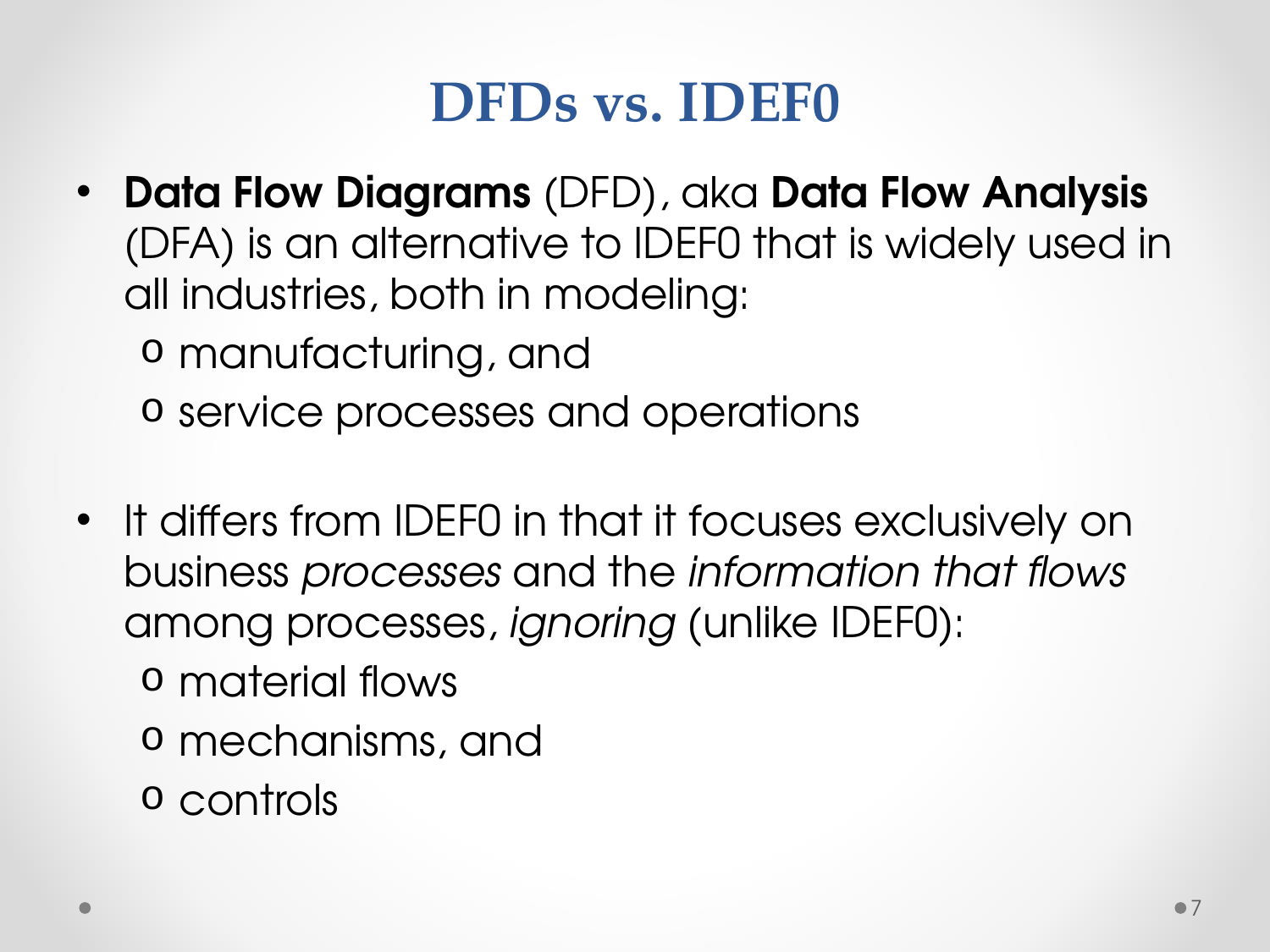

# DFDs vs. IDEF0
Data Flow Diagrams (DFD), aka Data Flow Analysis (DFA) is an alternative to IDEF0 that is widely used in all industries, both in modeling:
manufacturing, and
service processes and operations

It differs from IDEF0 in that it focuses exclusively on business processes and the information that flows among processes, ignoring (unlike IDEF0):
material flows
mechanisms, and
controls

7